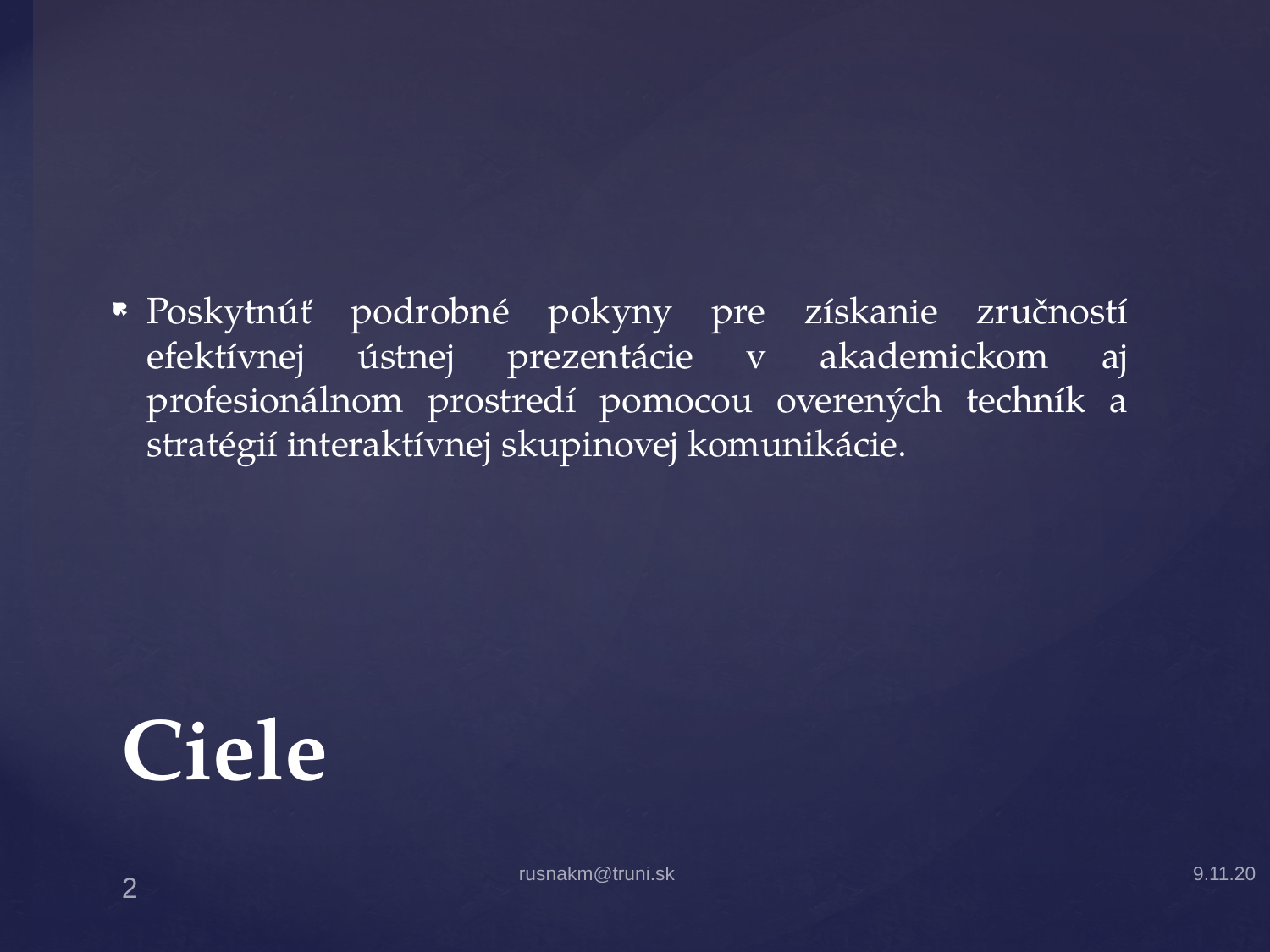

Poskytnúť podrobné pokyny pre získanie zručností efektívnej ústnej prezentácie v akademickom aj profesionálnom prostredí pomocou overených techník a stratégií interaktívnej skupinovej komunikácie.
# Ciele
9.11.20
rusnakm@truni.sk
2